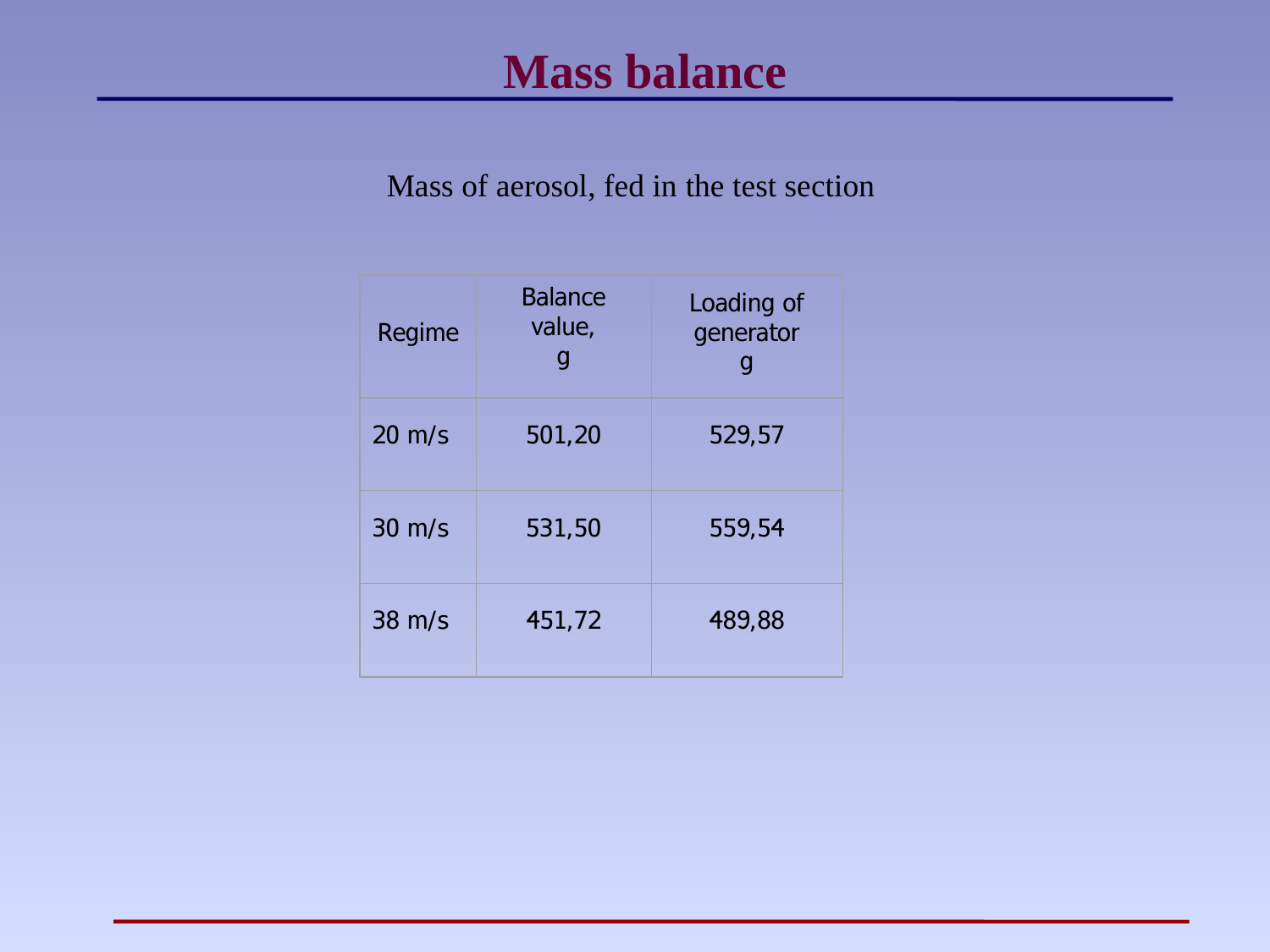

# Mass balance
Mass of aerosol, fed in the test section

Regime

Balance
value,
g

Loading of generator
g

20 m/s

501,20

529,57

30 m/s

531,50

559,54

38 m/s

451,72

489,88